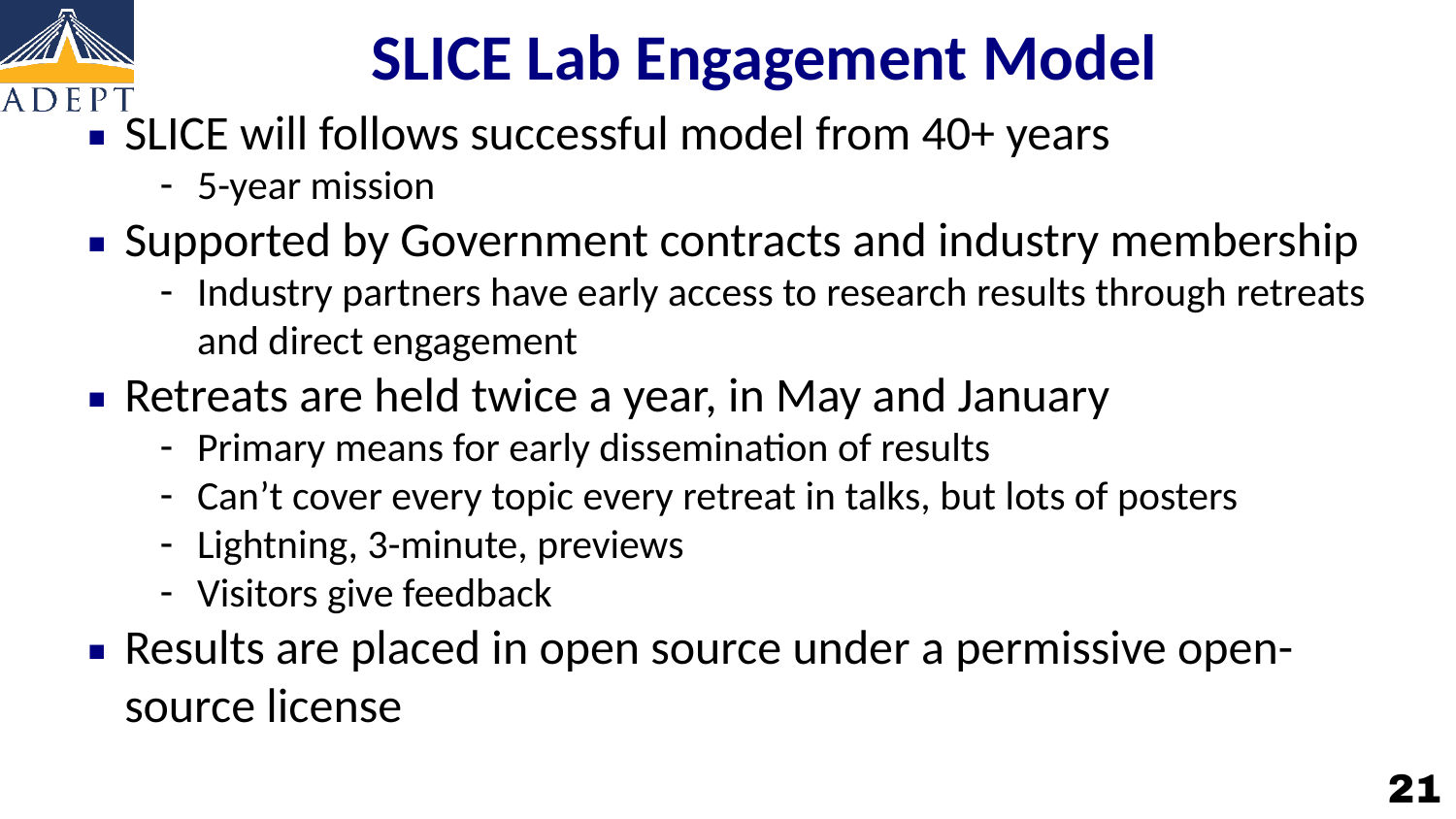

# SLICE Lab Engagement Model
SLICE will follows successful model from 40+ years
5-year mission
Supported by Government contracts and industry membership
Industry partners have early access to research results through retreats and direct engagement
Retreats are held twice a year, in May and January
Primary means for early dissemination of results
Can’t cover every topic every retreat in talks, but lots of posters
Lightning, 3-minute, previews
Visitors give feedback
Results are placed in open source under a permissive open-source license
21